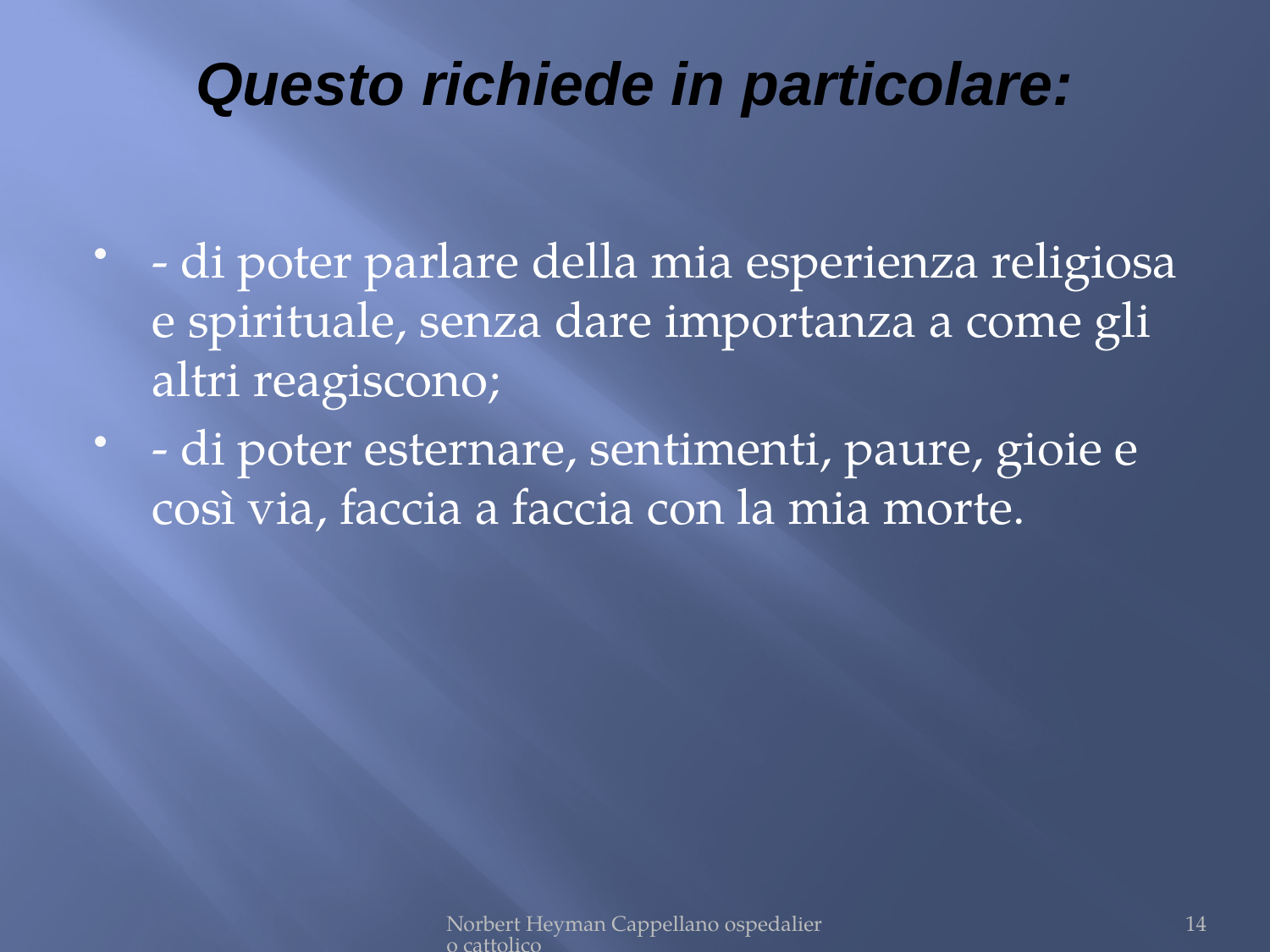

# Questo richiede in particolare:
- di poter parlare della mia esperienza religiosa e spirituale, senza dare importanza a come gli altri reagiscono;
- di poter esternare, sentimenti, paure, gioie e così via, faccia a faccia con la mia morte.

Norbert Heyman Cappellano ospedaliero cattolico
14